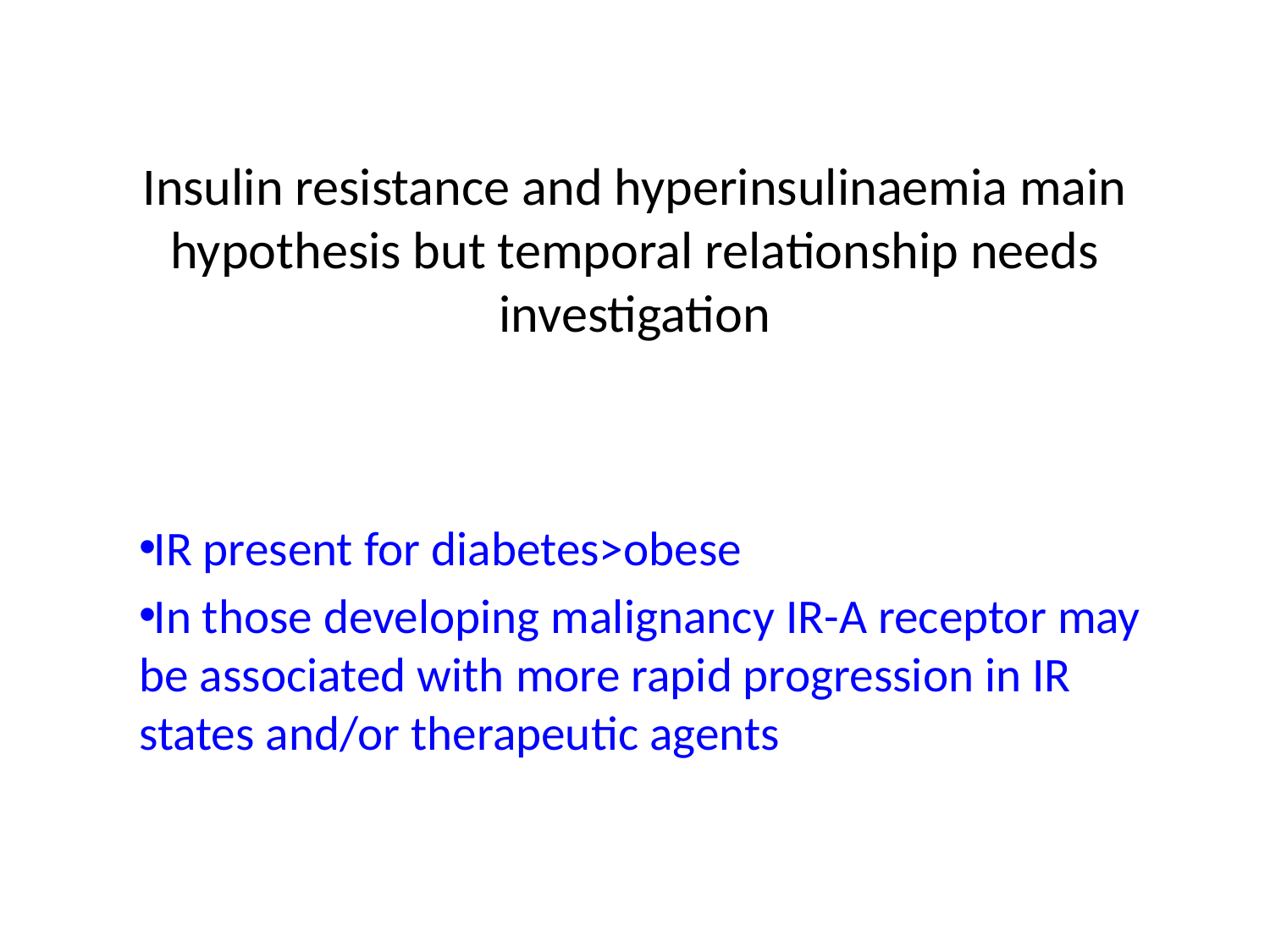

# Insulin resistance and hyperinsulinaemia main hypothesis but temporal relationship needs investigation
IR present for diabetes>obese
In those developing malignancy IR-A receptor may be associated with more rapid progression in IR states and/or therapeutic agents